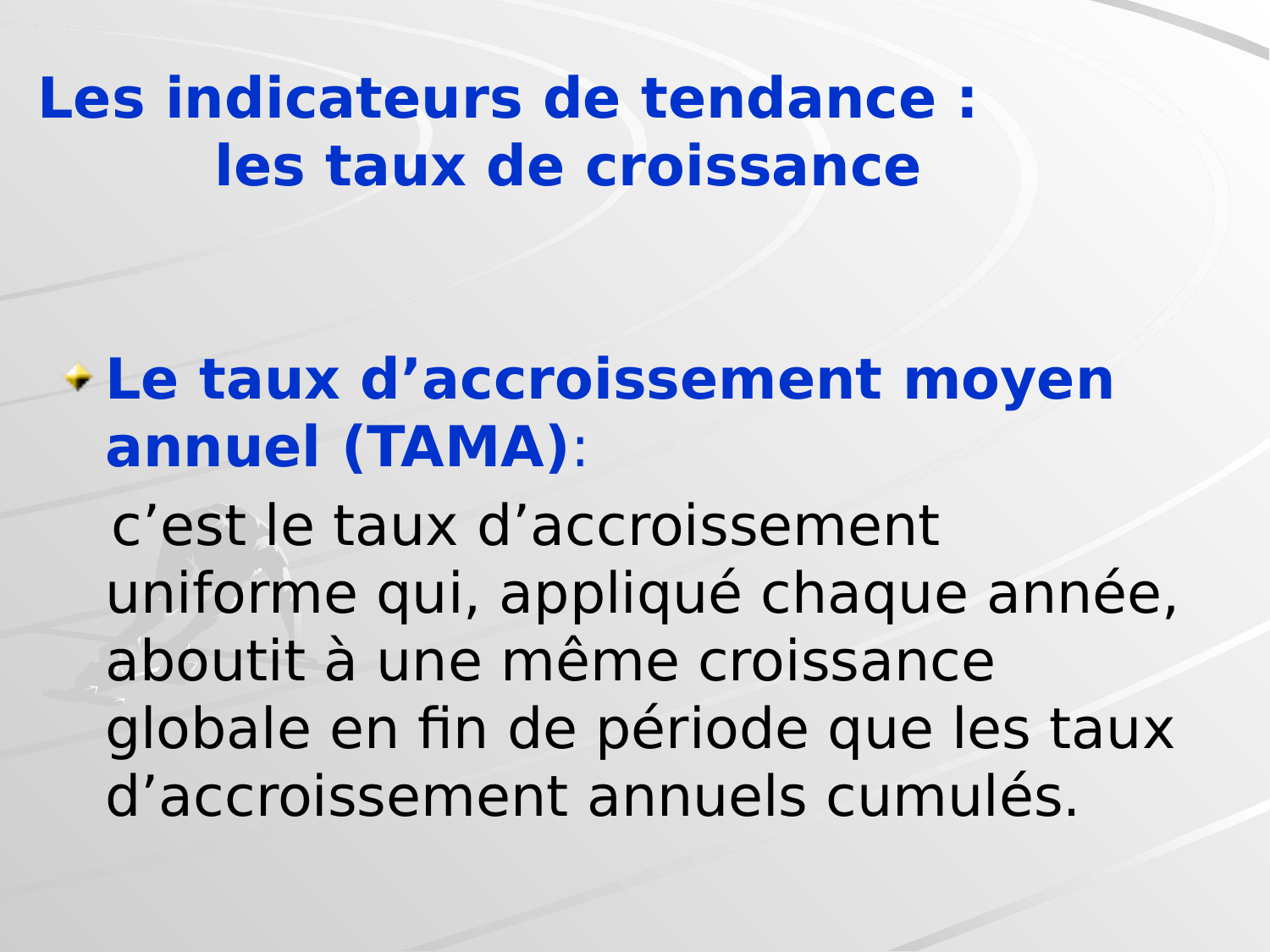

# Les indicateurs de tendance : les taux de croissance
Le taux d’accroissement moyen annuel (TAMA):
   c’est le taux d’accroissement uniforme qui, appliqué chaque année, aboutit à une même croissance globale en fin de période que les taux d’accroissement annuels cumulés.